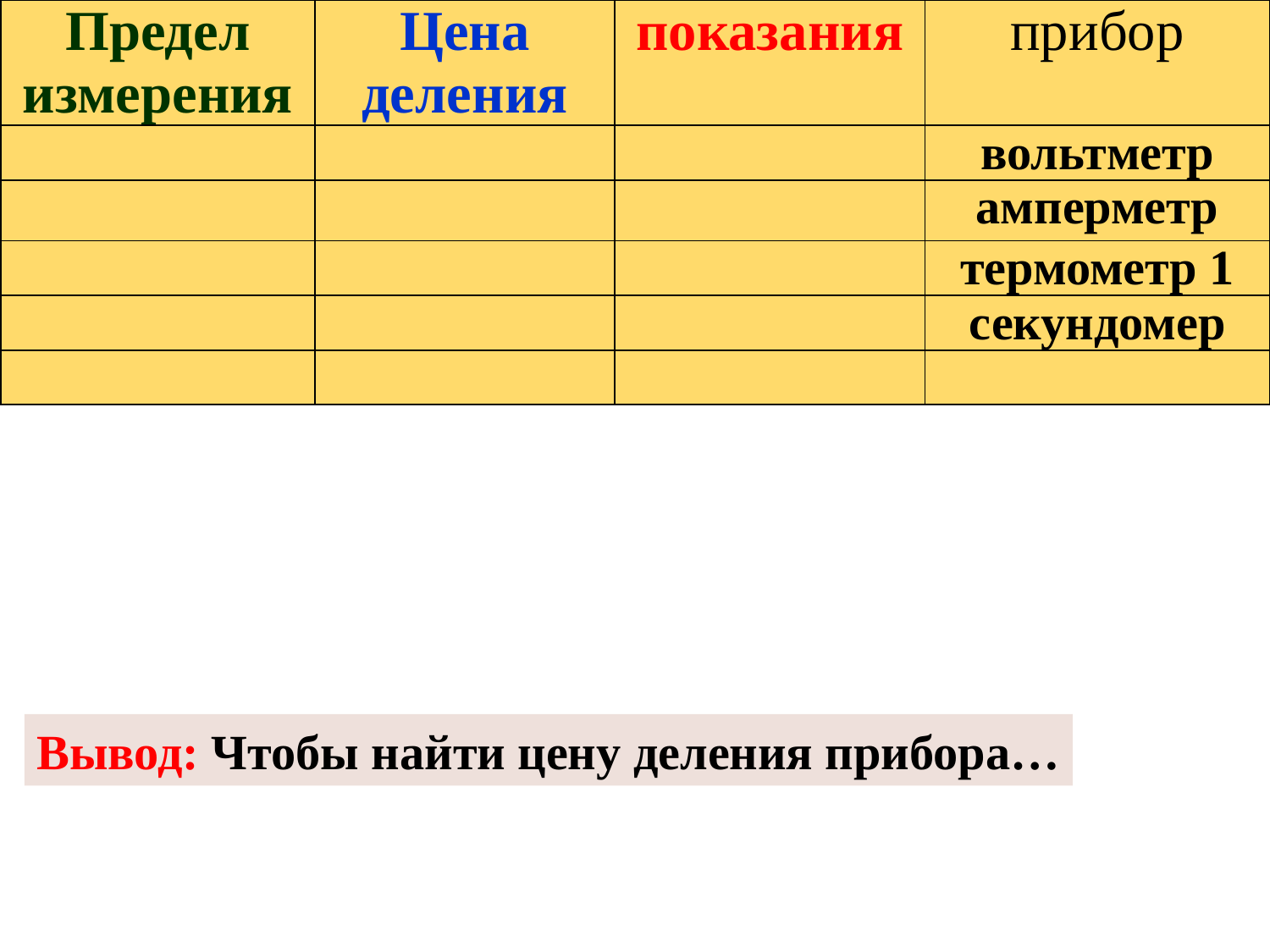

| Предел измерения | Цена деления | показания | прибор |
| --- | --- | --- | --- |
|  |  |  | вольтметр |
|  |  |  | амперметр |
|  |  |  | термометр 1 |
|  |  |  | секундомер |
|  |  |  |  |
Вывод: Чтобы найти цену деления прибора…